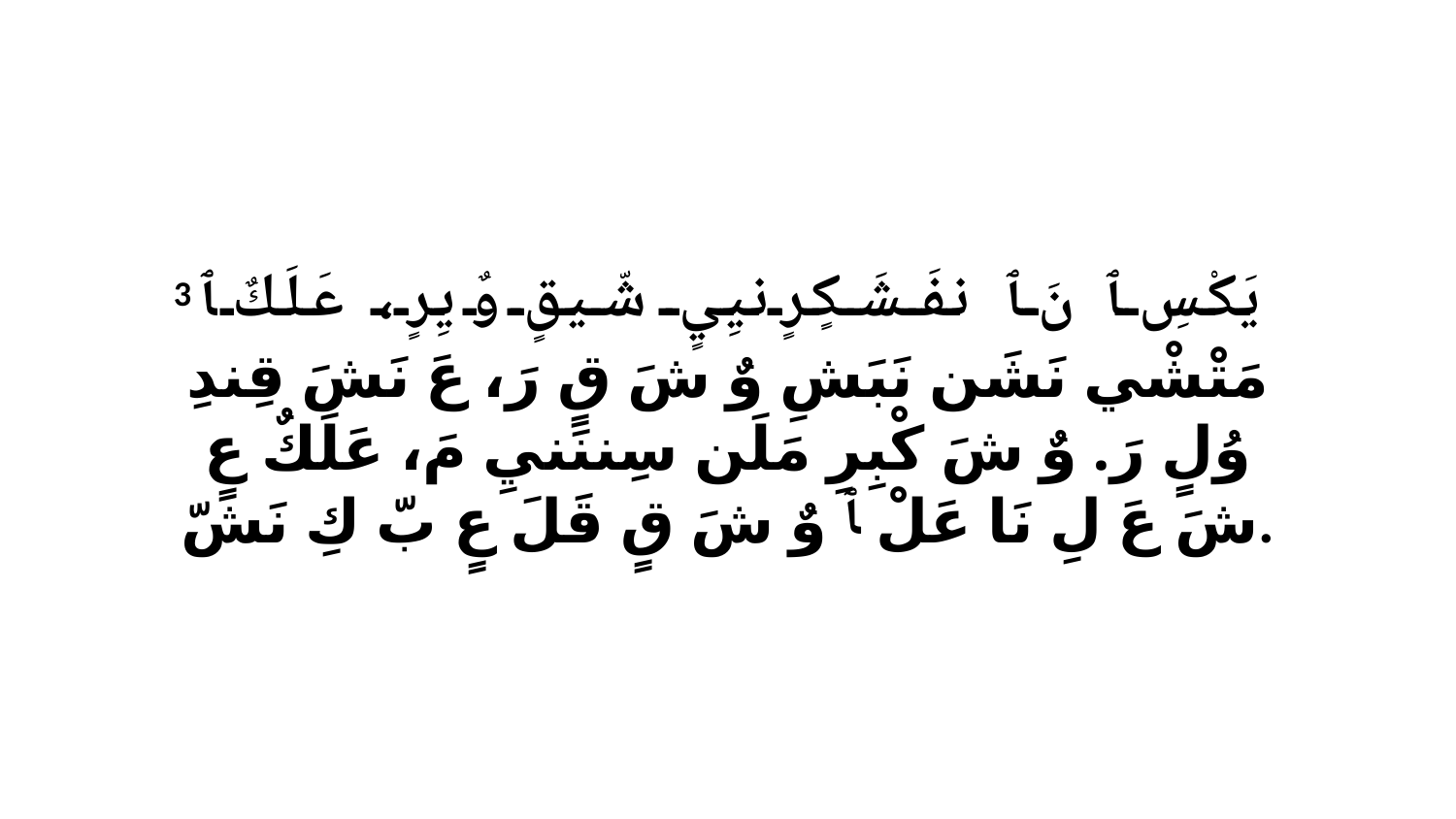

3 يَكْسِ ﭑ نَ ﭑ نفَشَكٍرٍنيِيٍ شّيقٍ وٌ يِرٍ، عَلَكٌ ﭑ مَتْشْي نَشَن نَبَشِ وٌ شَ قٍ رَ، عَ نَشَ قِندِ وُلٍ رَ. وٌ شَ كْبِرِ مَلَن سِننَنيِ مَ، عَلَكٌ عٍ شَ عَ لِ نَا عَلْ ﭑ وٌ شَ قٍ قَلَ عٍ بّ كِ نَشّ.